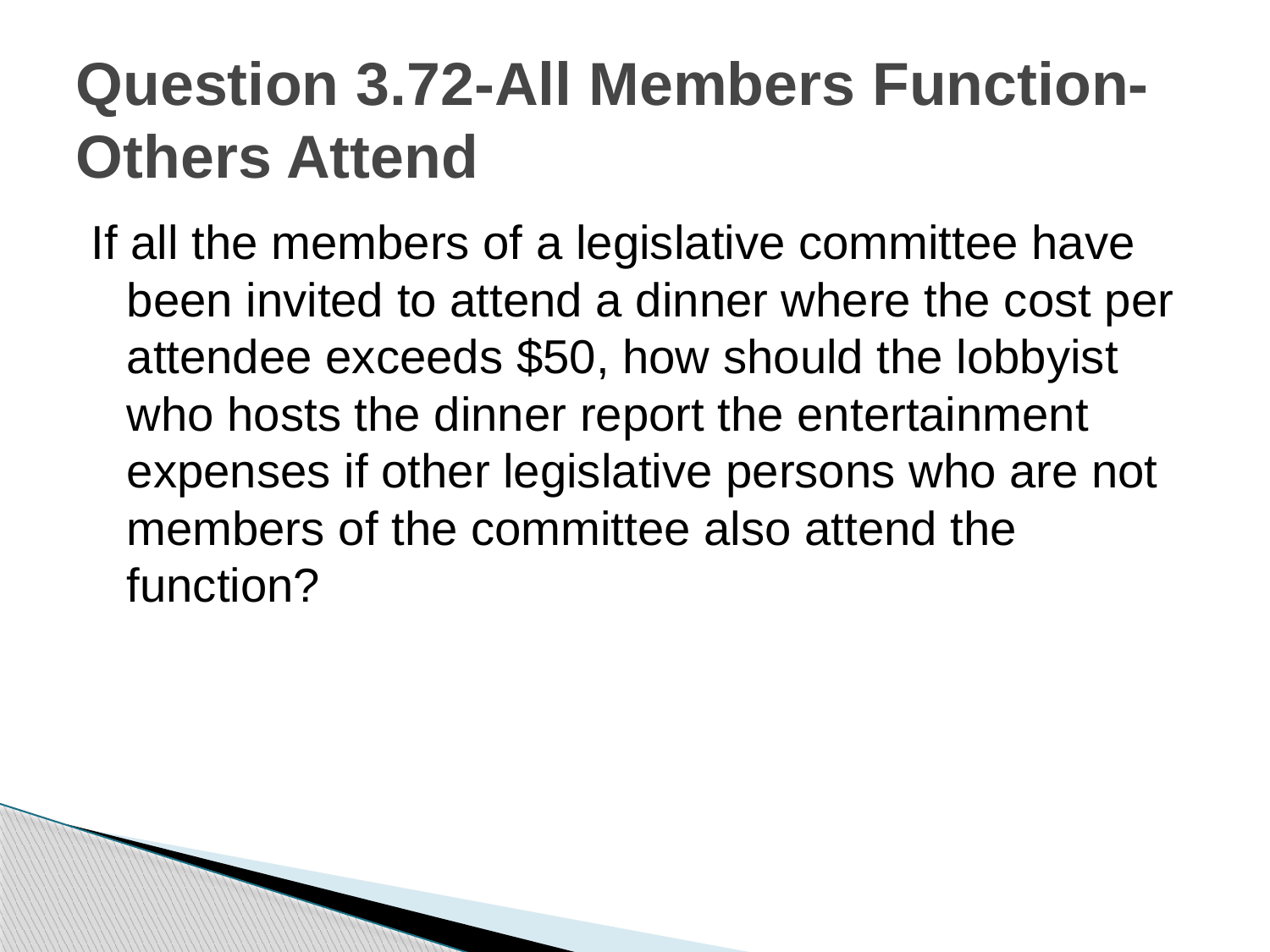

# Question 3.72-All Members Function-Others Attend
If all the members of a legislative committee have been invited to attend a dinner where the cost per attendee exceeds $50, how should the lobbyist who hosts the dinner report the entertainment expenses if other legislative persons who are not members of the committee also attend the function?